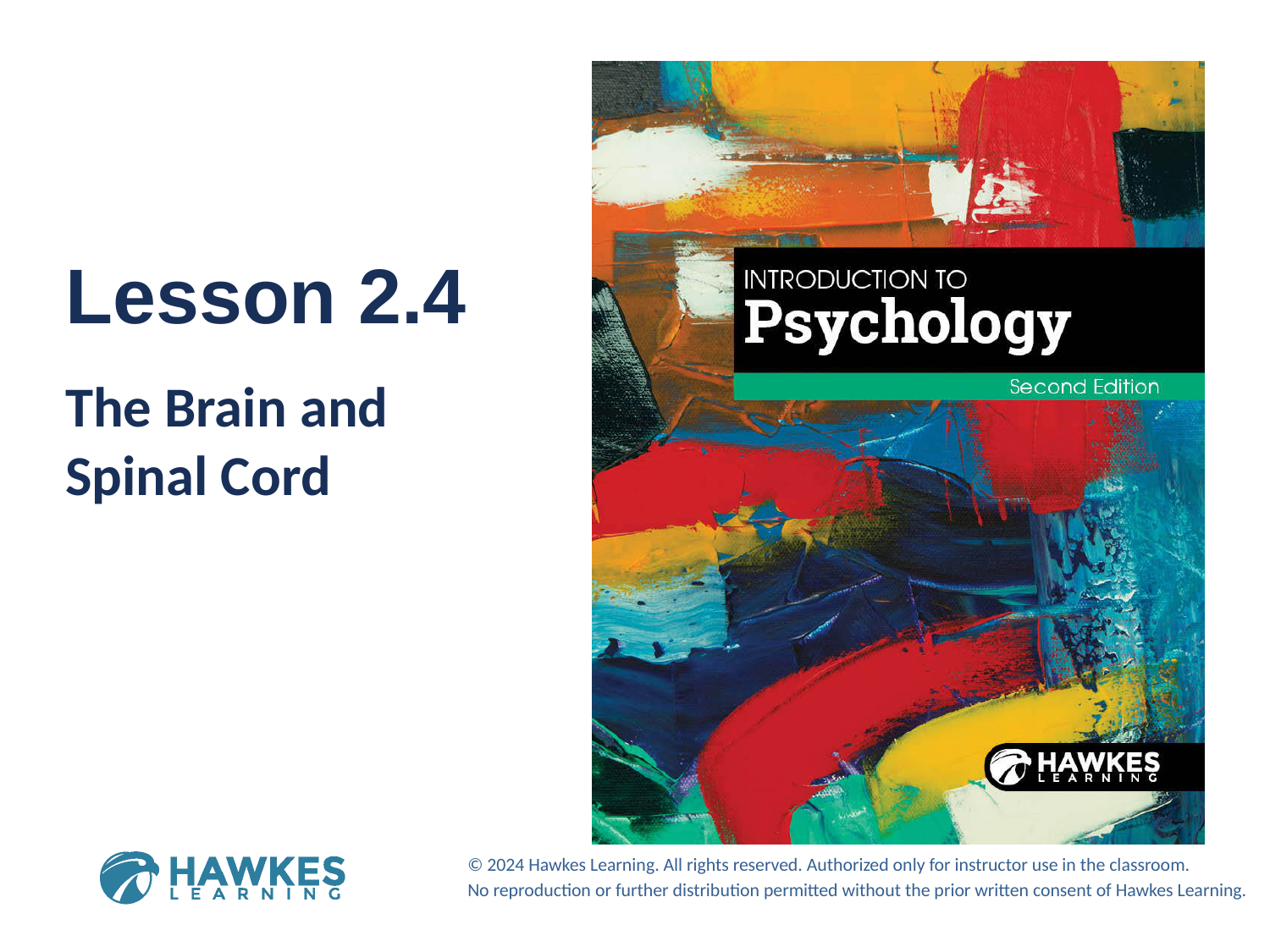

Lesson 2.4
The Brain and Spinal Cord